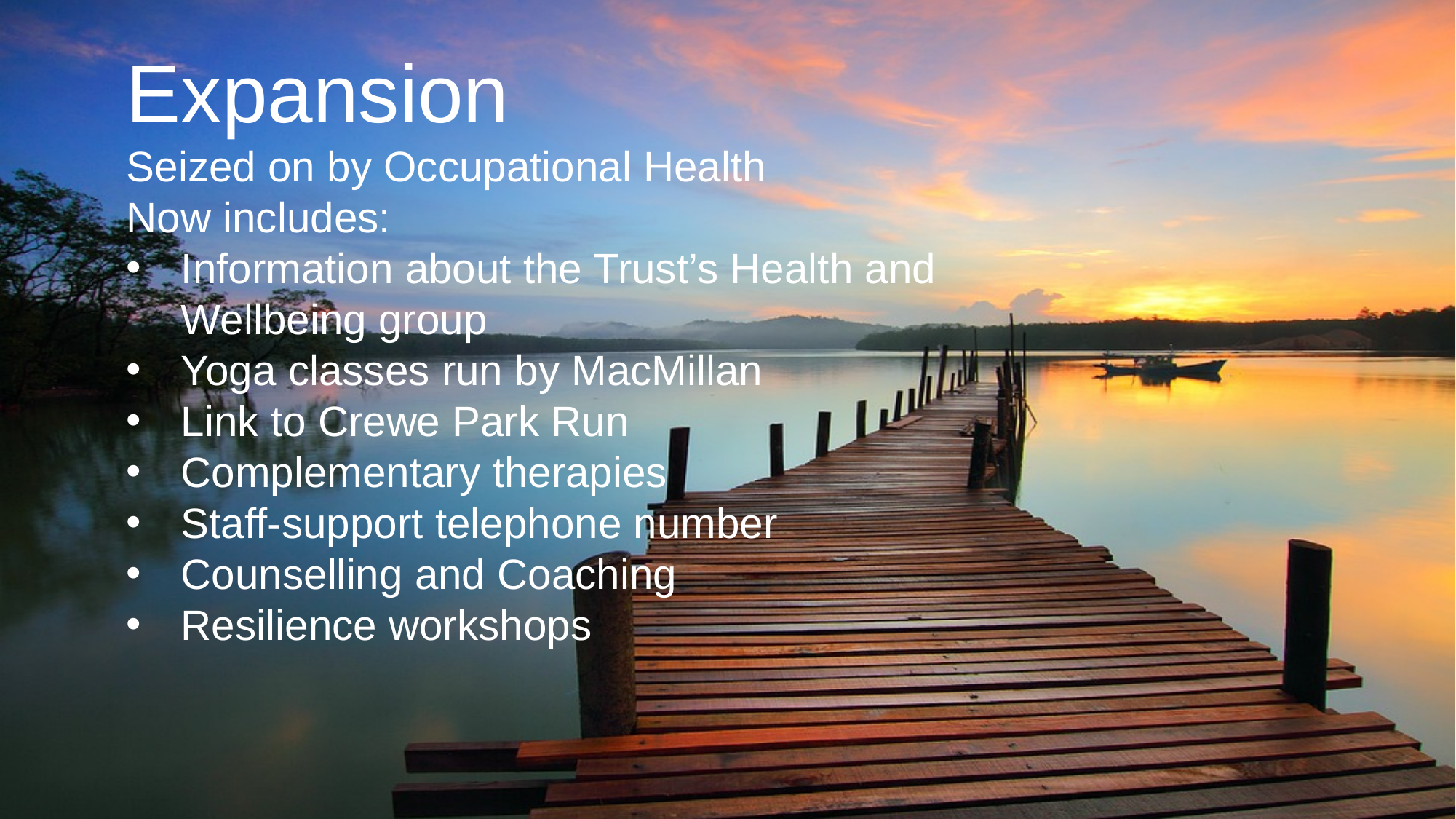

Expansion
Seized on by Occupational Health
Now includes:
Information about the Trust’s Health and Wellbeing group
Yoga classes run by MacMillan
Link to Crewe Park Run
Complementary therapies
Staff-support telephone number
Counselling and Coaching
Resilience workshops